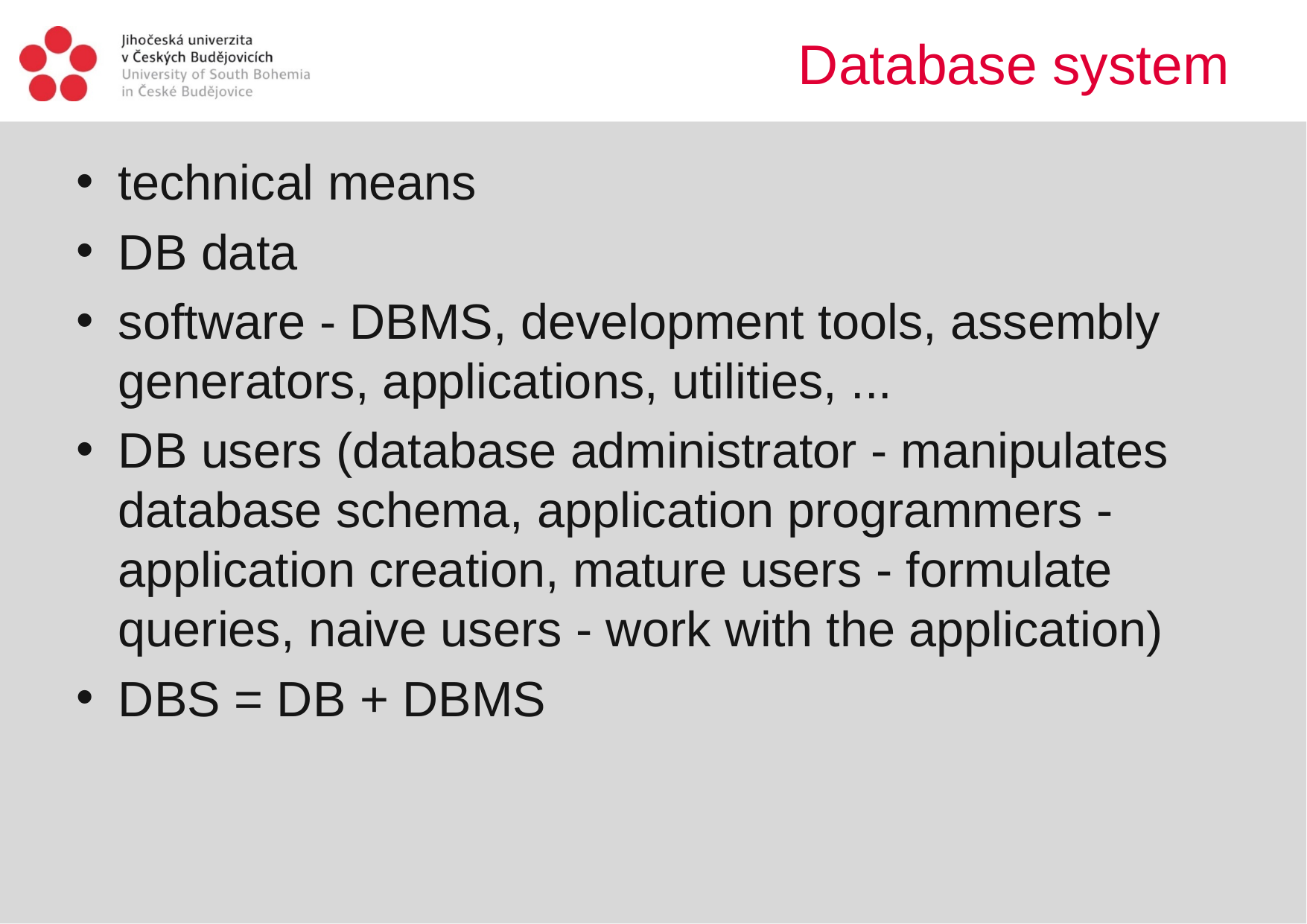

# Database system
technical means
DB data
software - DBMS, development tools, assembly generators, applications, utilities, ...
DB users (database administrator - manipulates database schema, application programmers - application creation, mature users - formulate queries, naive users - work with the application)
DBS = DB + DBMS